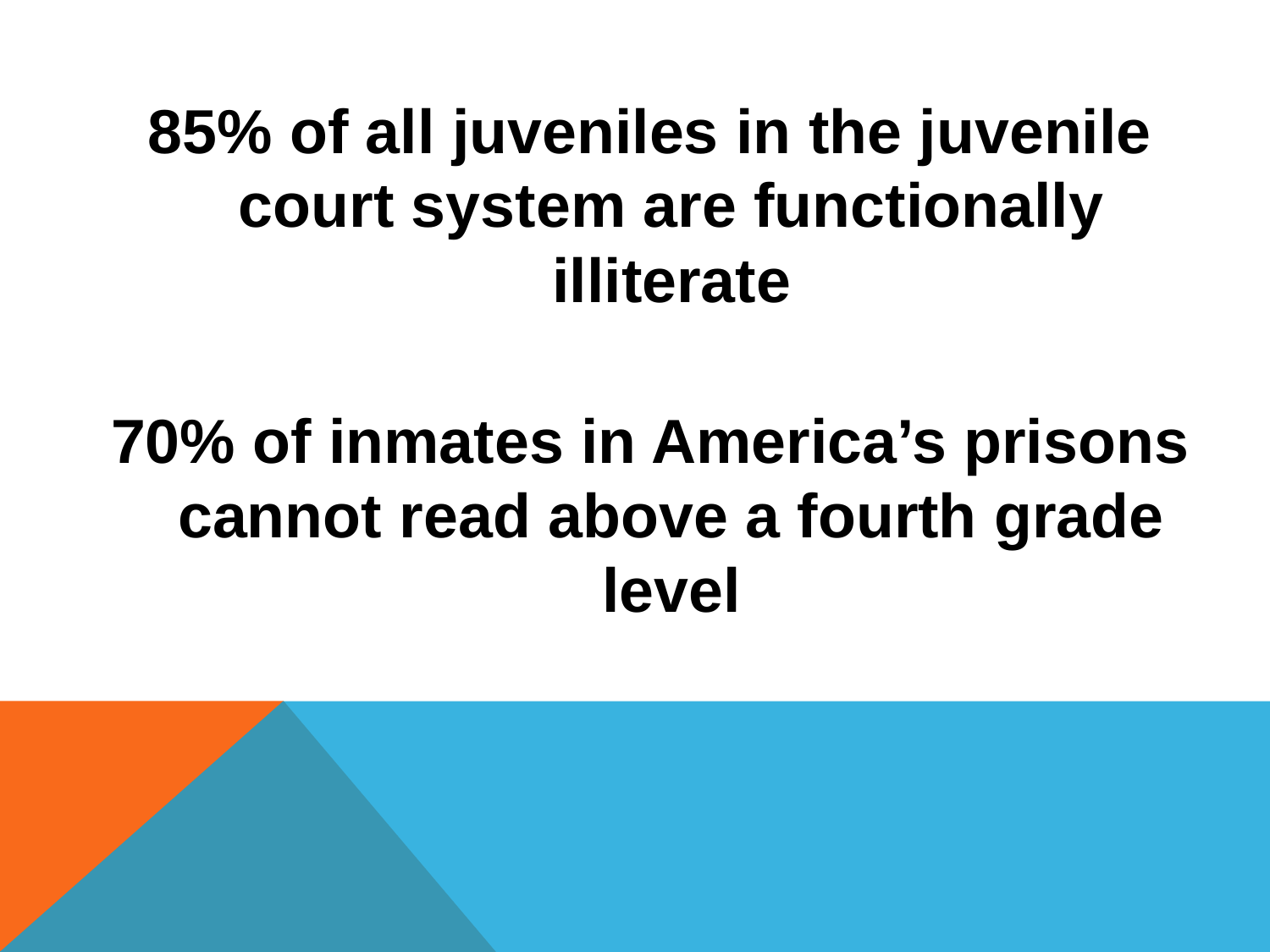

85% of all juveniles in the juvenile court system are functionally illiterate

70% of inmates in America’s prisons cannot read above a fourth grade level